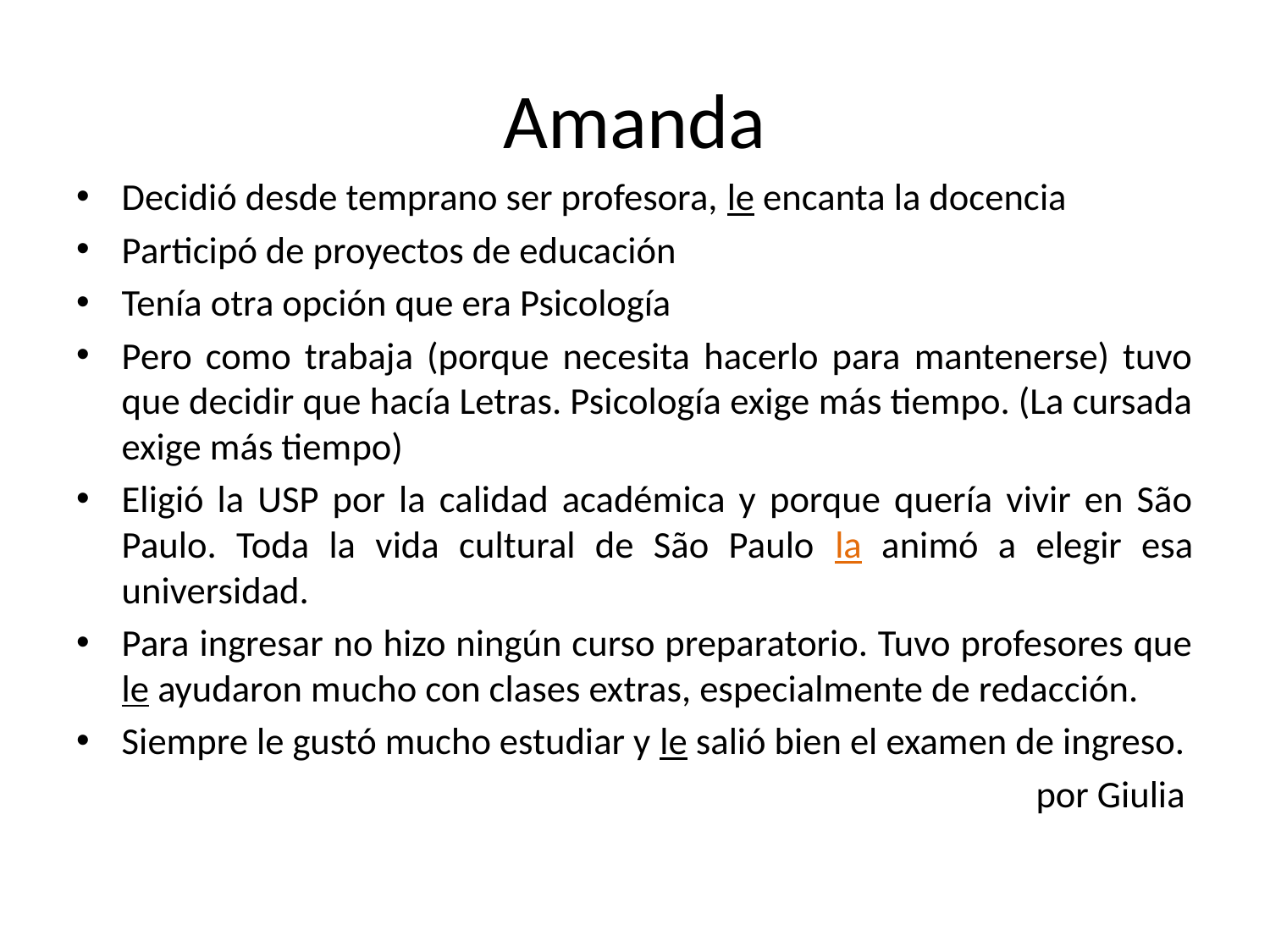

# Amanda
Decidió desde temprano ser profesora, le encanta la docencia
Participó de proyectos de educación
Tenía otra opción que era Psicología
Pero como trabaja (porque necesita hacerlo para mantenerse) tuvo que decidir que hacía Letras. Psicología exige más tiempo. (La cursada exige más tiempo)
Eligió la USP por la calidad académica y porque quería vivir en São Paulo. Toda la vida cultural de São Paulo la animó a elegir esa universidad.
Para ingresar no hizo ningún curso preparatorio. Tuvo profesores que le ayudaron mucho con clases extras, especialmente de redacción.
Siempre le gustó mucho estudiar y le salió bien el examen de ingreso.
por Giulia